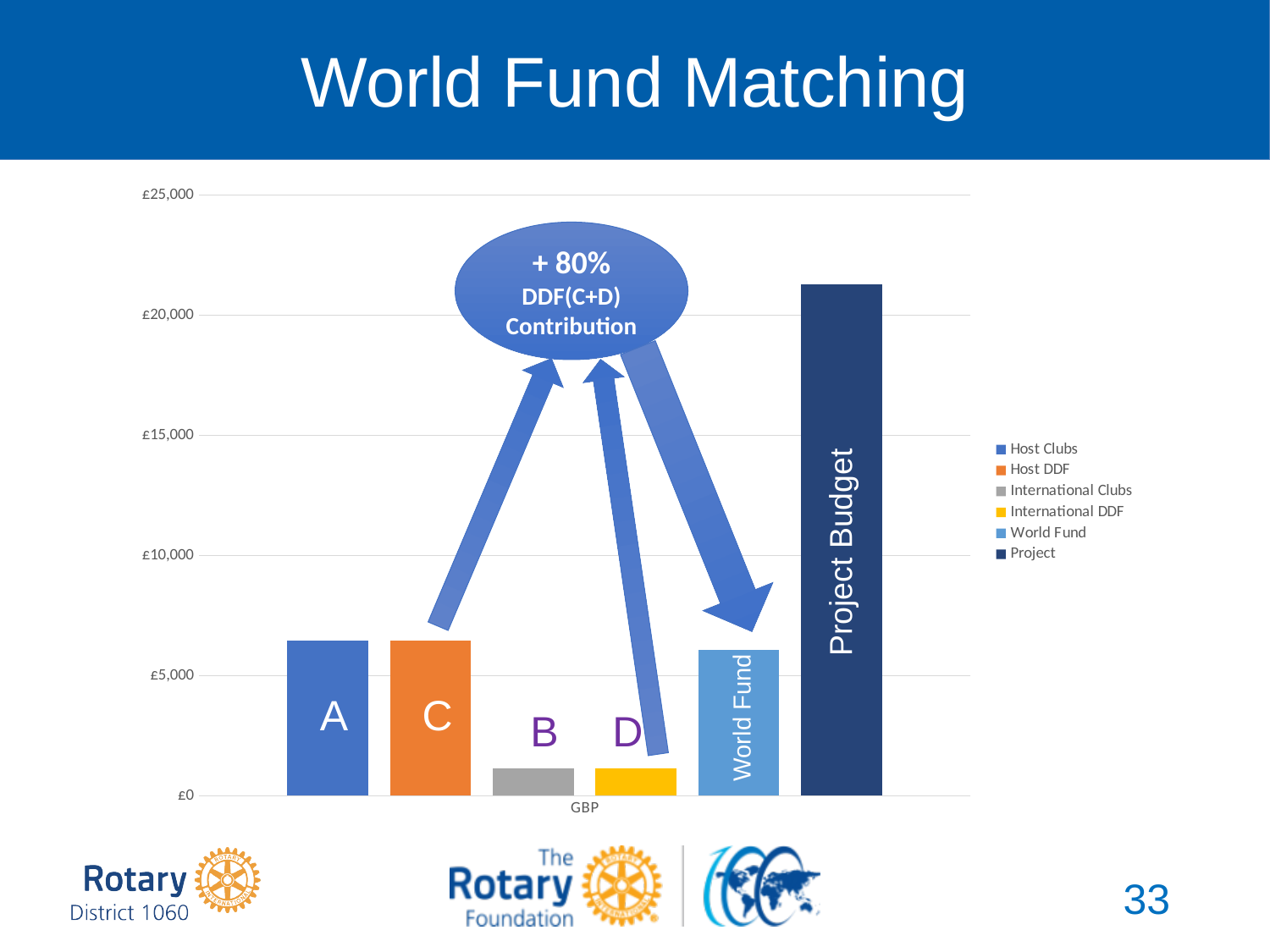

# World Fund Matching

### Chart

| Category | Host Clubs | Host DDF | International Clubs | International DDF | World Fund | Project |
|---|---|---|---|---|---|---|
| GBP | 6466.08006939824 | 6466.08006939824 | 1141.0729534232187 | 1141.0729534232187 | 6085.722418257168 | 21300.028463900086 |
+ 80%
DDF(C+D) Contribution

Project Budget
World Fund
A
C
B
D
33